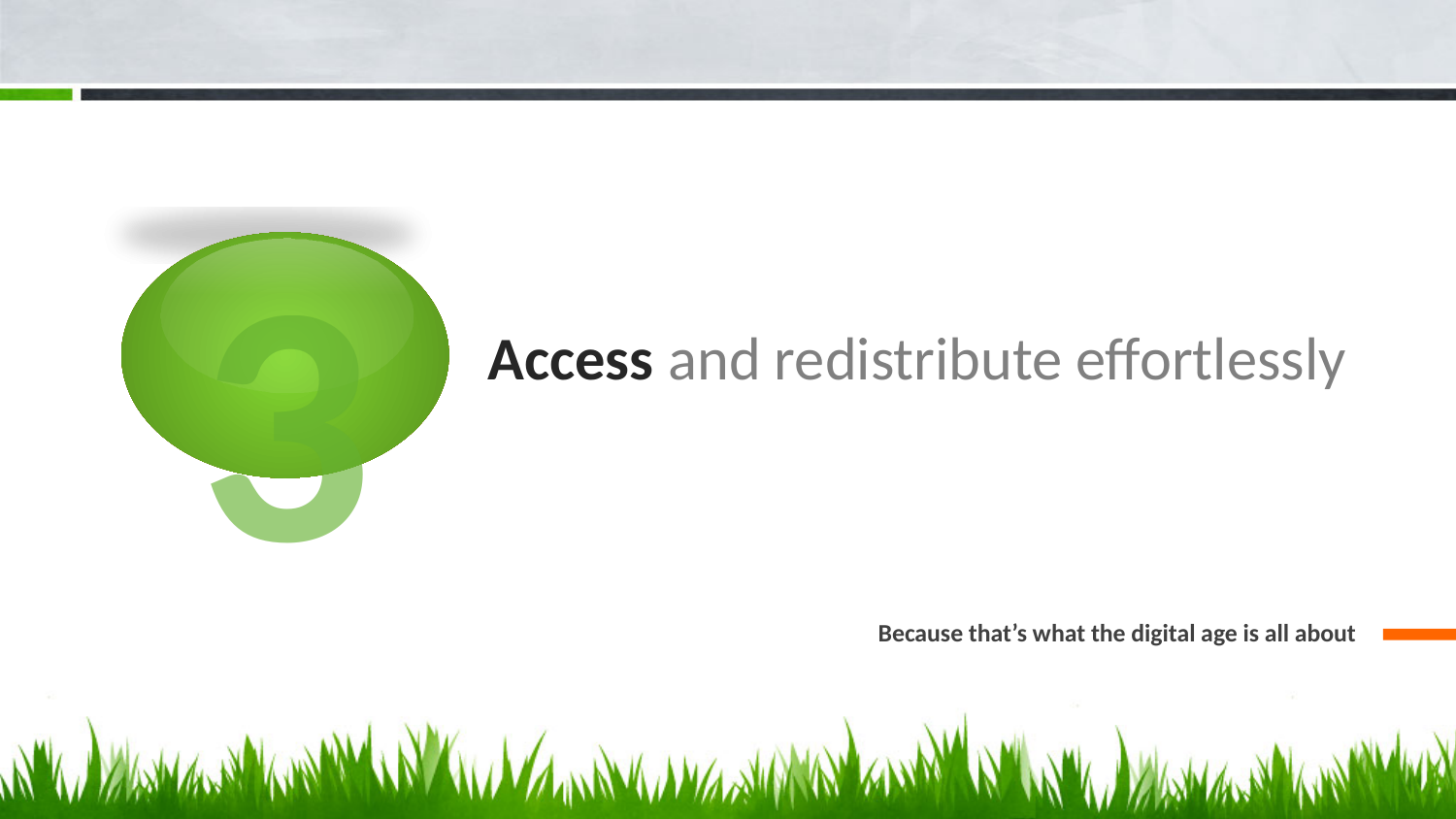

3

# Access and redistribute effortlessly

Because that’s what the digital age is all about